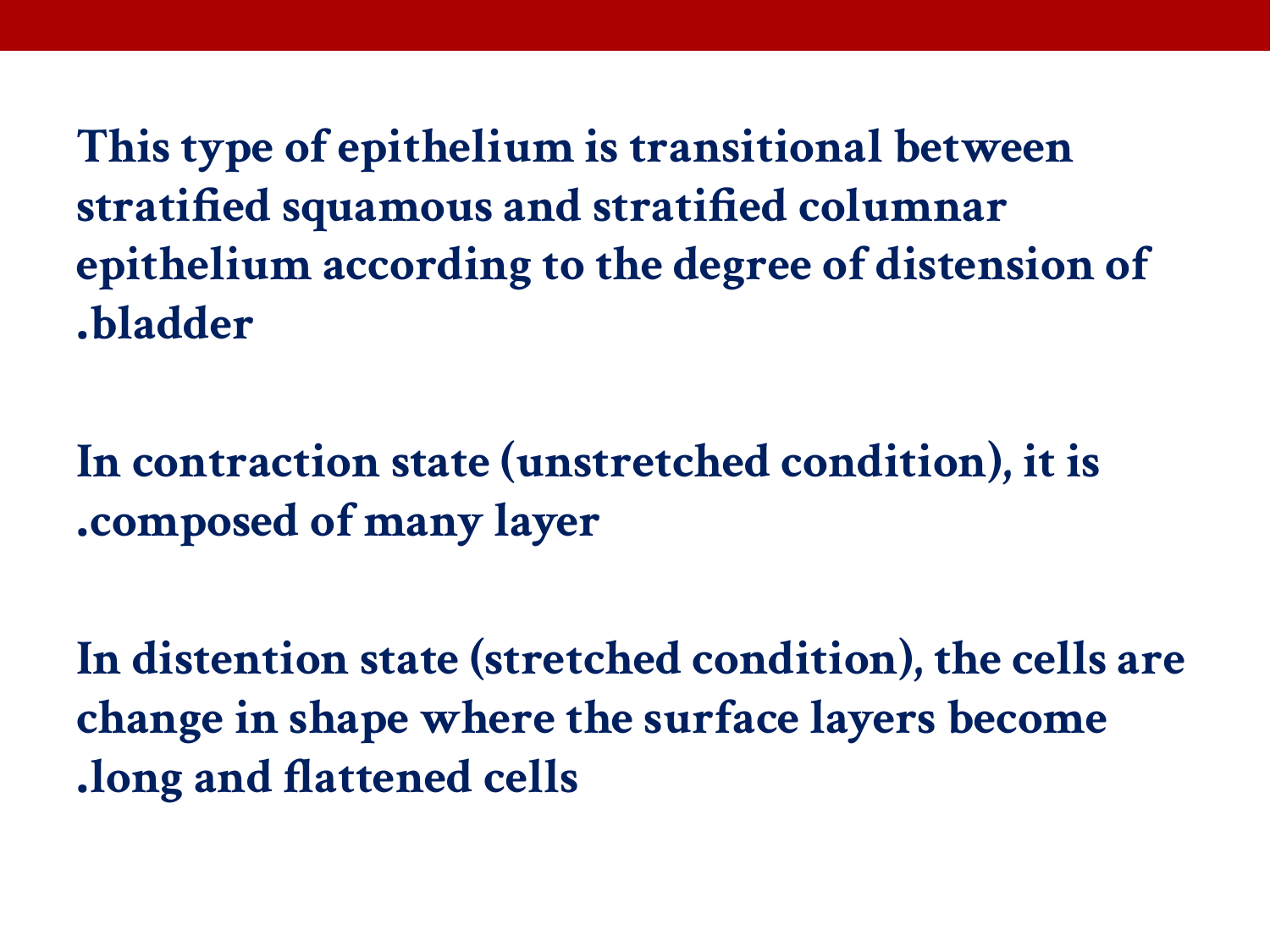

This type of epithelium is transitional between stratified squamous and stratified columnar epithelium according to the degree of distension of bladder.

In contraction state (unstretched condition), it is composed of many layer.

In distention state (stretched condition), the cells are change in shape where the surface layers become long and flattened cells.